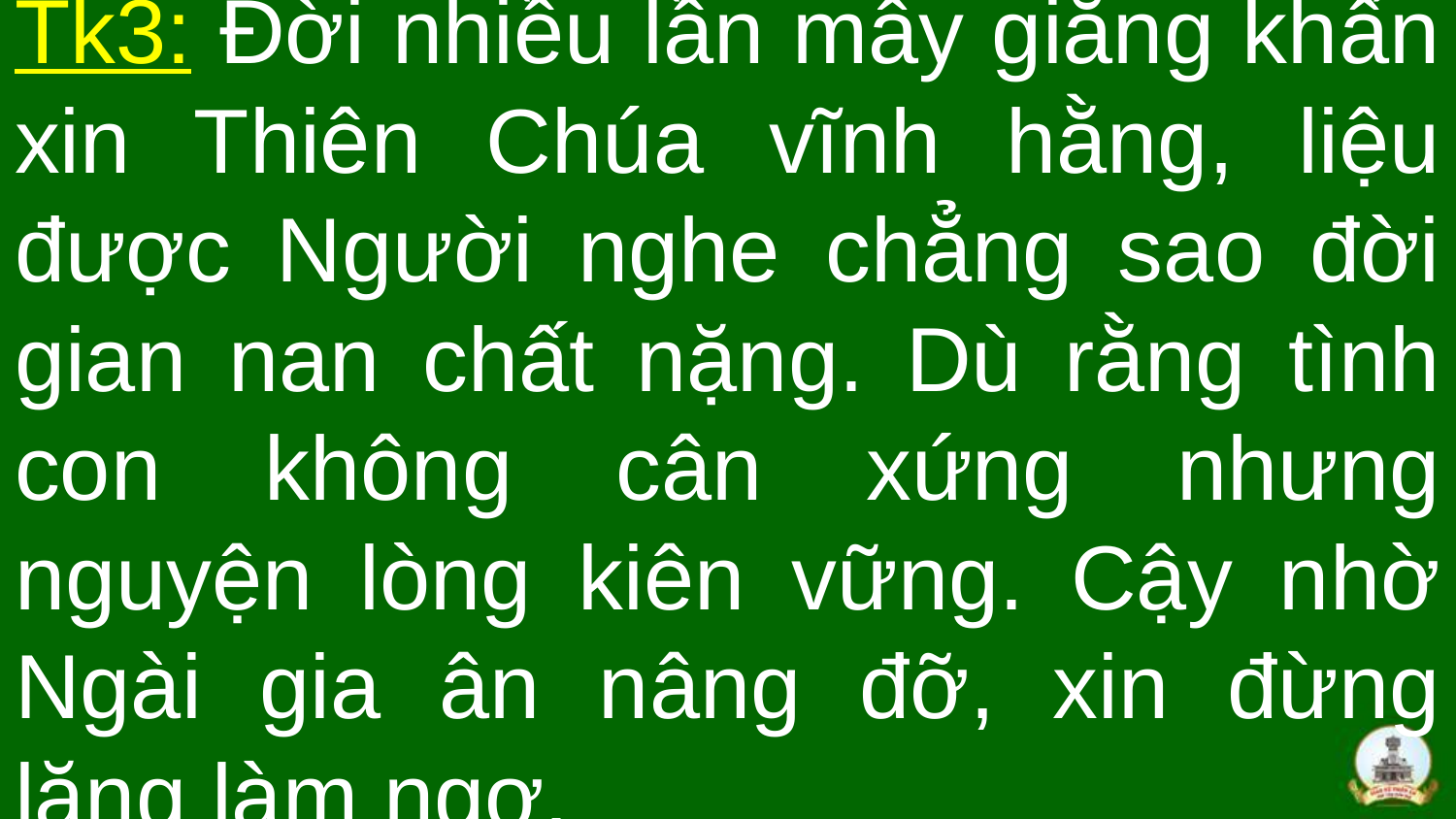

# Tk3: Đời nhiều lần mây giăng khấn xin Thiên Chúa vĩnh hằng, liệu được Người nghe chẳng sao đời gian nan chất nặng. Dù rằng tình con không cân xứng nhưng nguyện lòng kiên vững. Cậy nhờ Ngài gia ân nâng đỡ, xin đừng lặng làm ngơ.